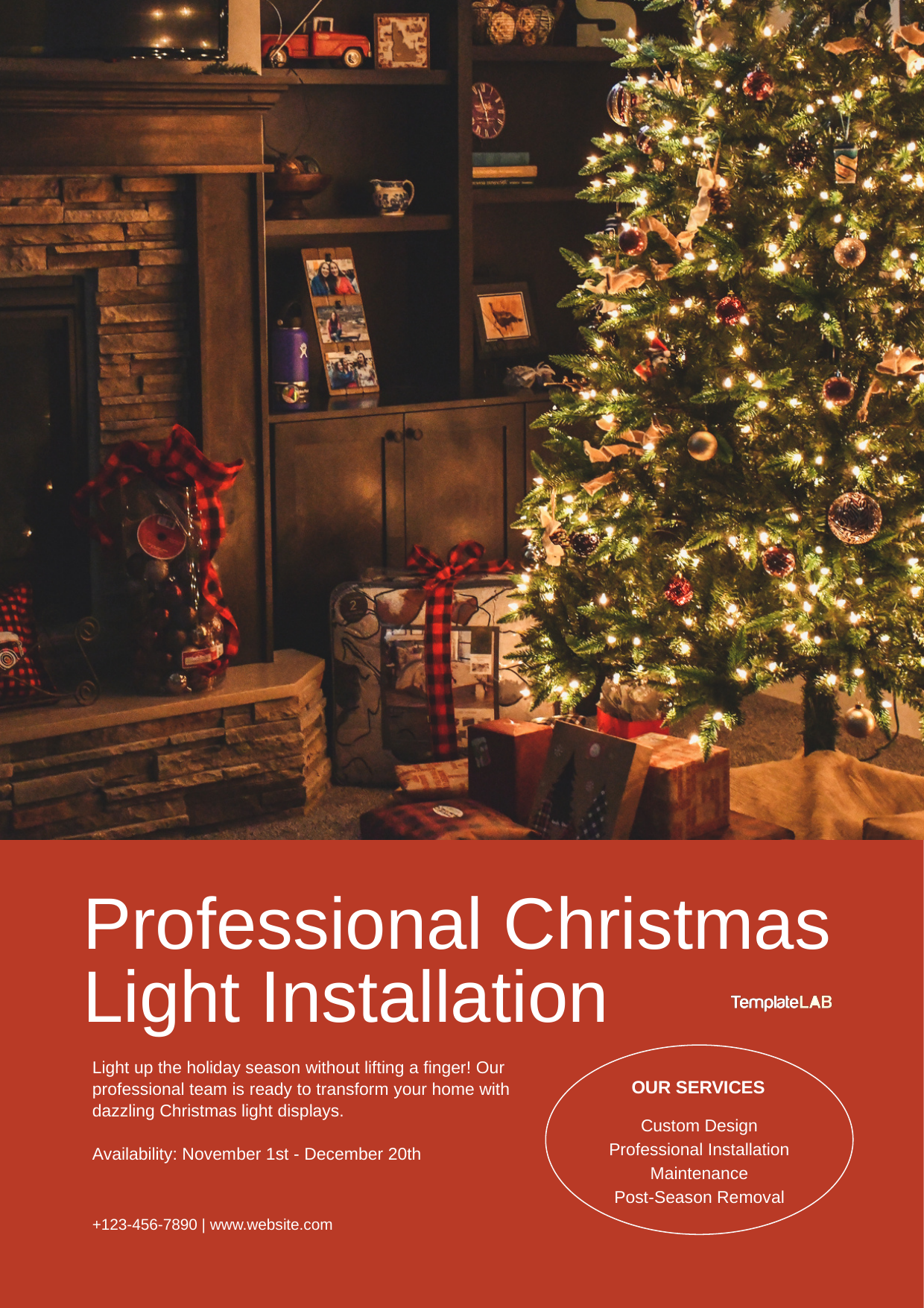

Professional Christmas Light Installation

Light up the holiday season without lifting a finger! Our professional team is ready to transform your home with dazzling Christmas light displays.

Availability: November 1st - December 20th
OUR SERVICES
Custom Design
Professional Installation
Maintenance
Post-Season Removal
+123-456-7890 | www.website.com